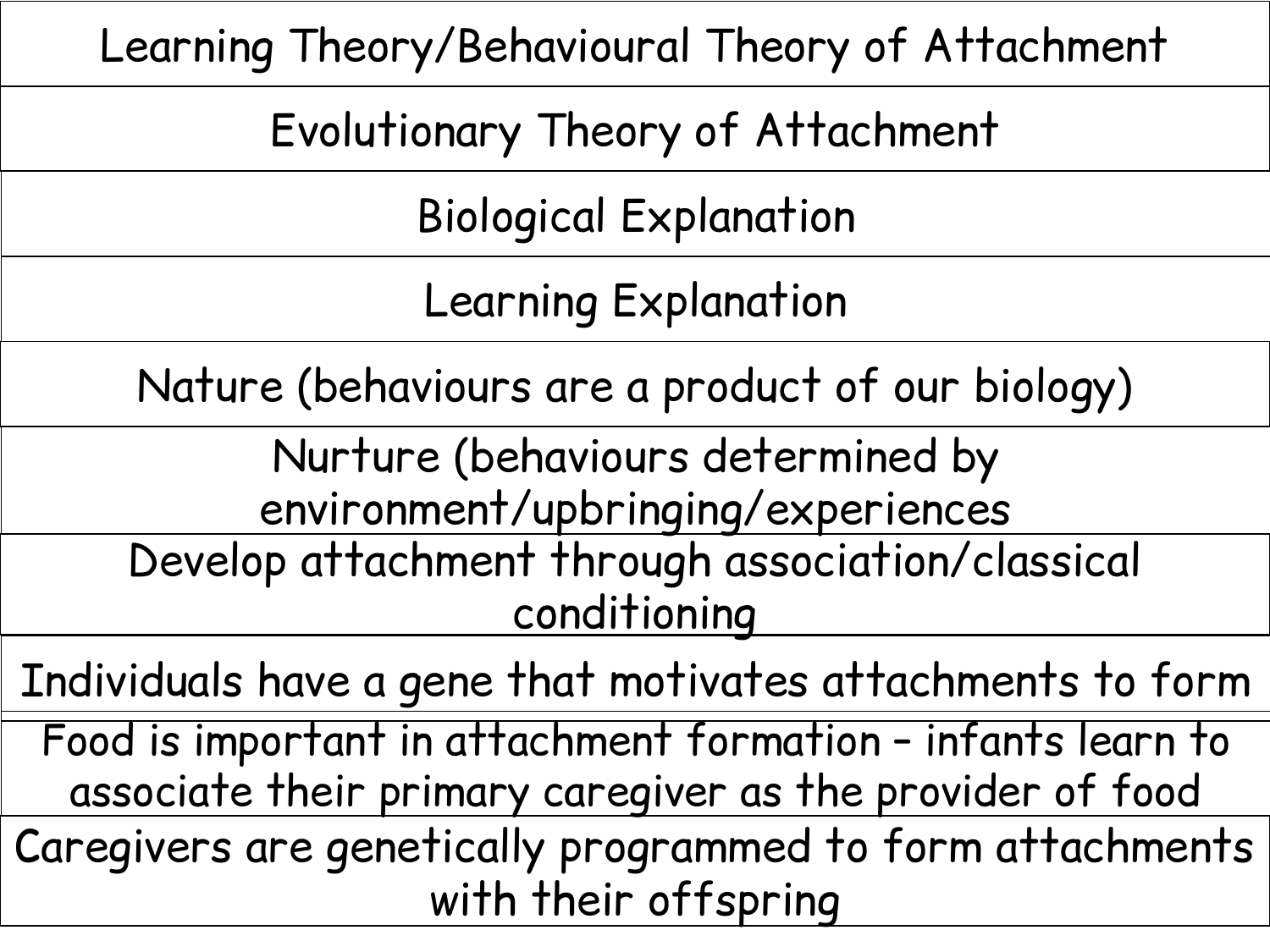

# Learning Theory/Behavioural Theory of Attachment
Evolutionary Theory of Attachment
Biological Explanation
Learning Explanation
Nature (behaviours are a product of our biology)
Nurture (behaviours determined by environment/upbringing/experiences
Develop attachment through association/classical conditioning
Individuals have a gene that motivates attachments to form
Food is important in attachment formation – infants learn to associate their primary caregiver as the provider of food
Caregivers are genetically programmed to form attachments with their offspring